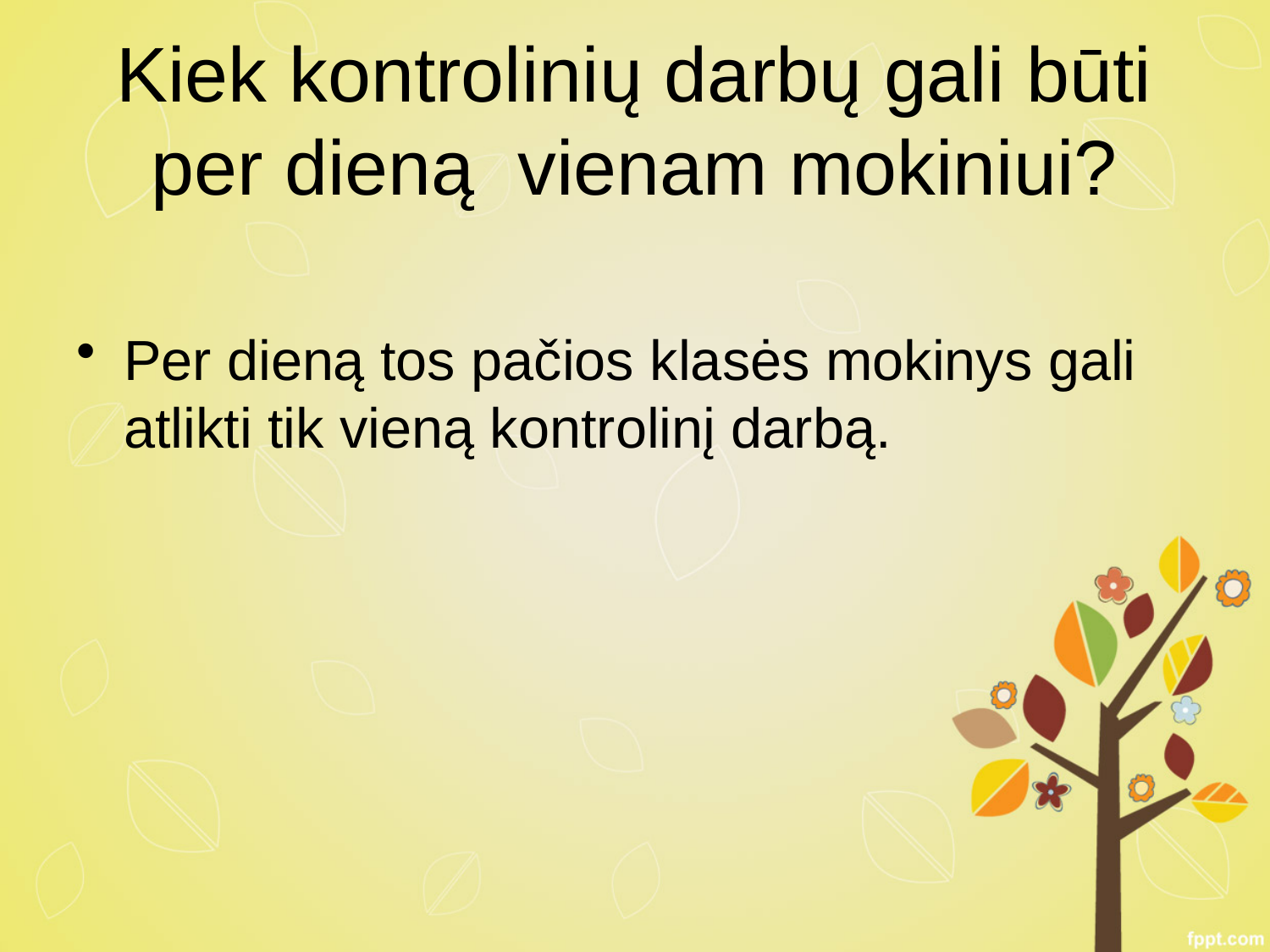

# Kiek kontrolinių darbų gali būti per dieną  vienam mokiniui?
Per dieną tos pačios klasės mokinys gali atlikti tik vieną kontrolinį darbą.